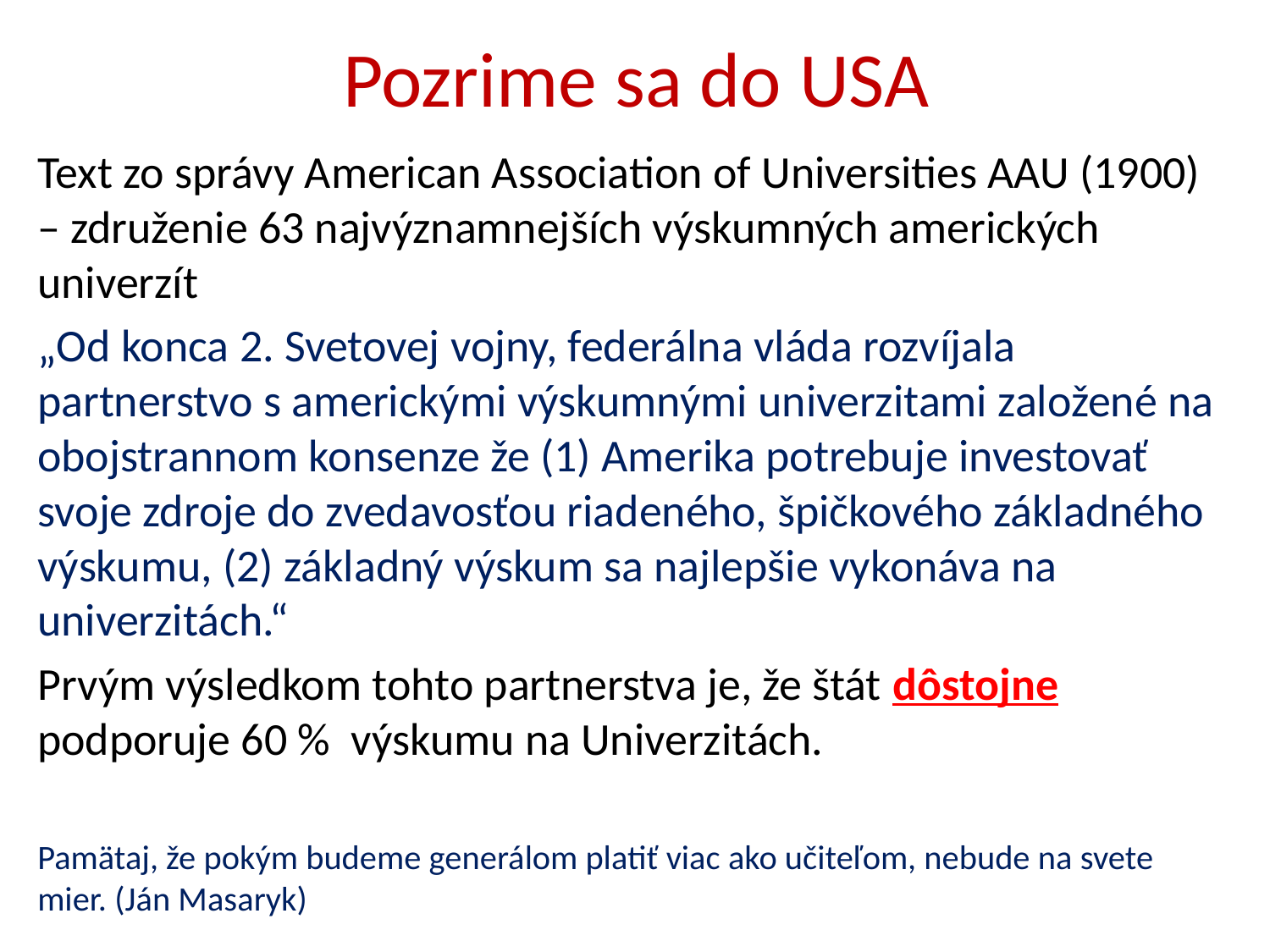

# Pozrime sa do USA
Text zo správy American Association of Universities AAU (1900) – združenie 63 najvýznamnejších výskumných amerických univerzít
„Od konca 2. Svetovej vojny, federálna vláda rozvíjala partnerstvo s americkými výskumnými univerzitami založené na obojstrannom konsenze že (1) Amerika potrebuje investovať svoje zdroje do zvedavosťou riadeného, špičkového základného výskumu, (2) základný výskum sa najlepšie vykonáva na univerzitách.“
Prvým výsledkom tohto partnerstva je, že štát dôstojne podporuje 60 %  výskumu na Univerzitách.

Pamätaj, že pokým budeme generálom platiť viac ako učiteľom, nebude na svete mier. (Ján Masaryk)